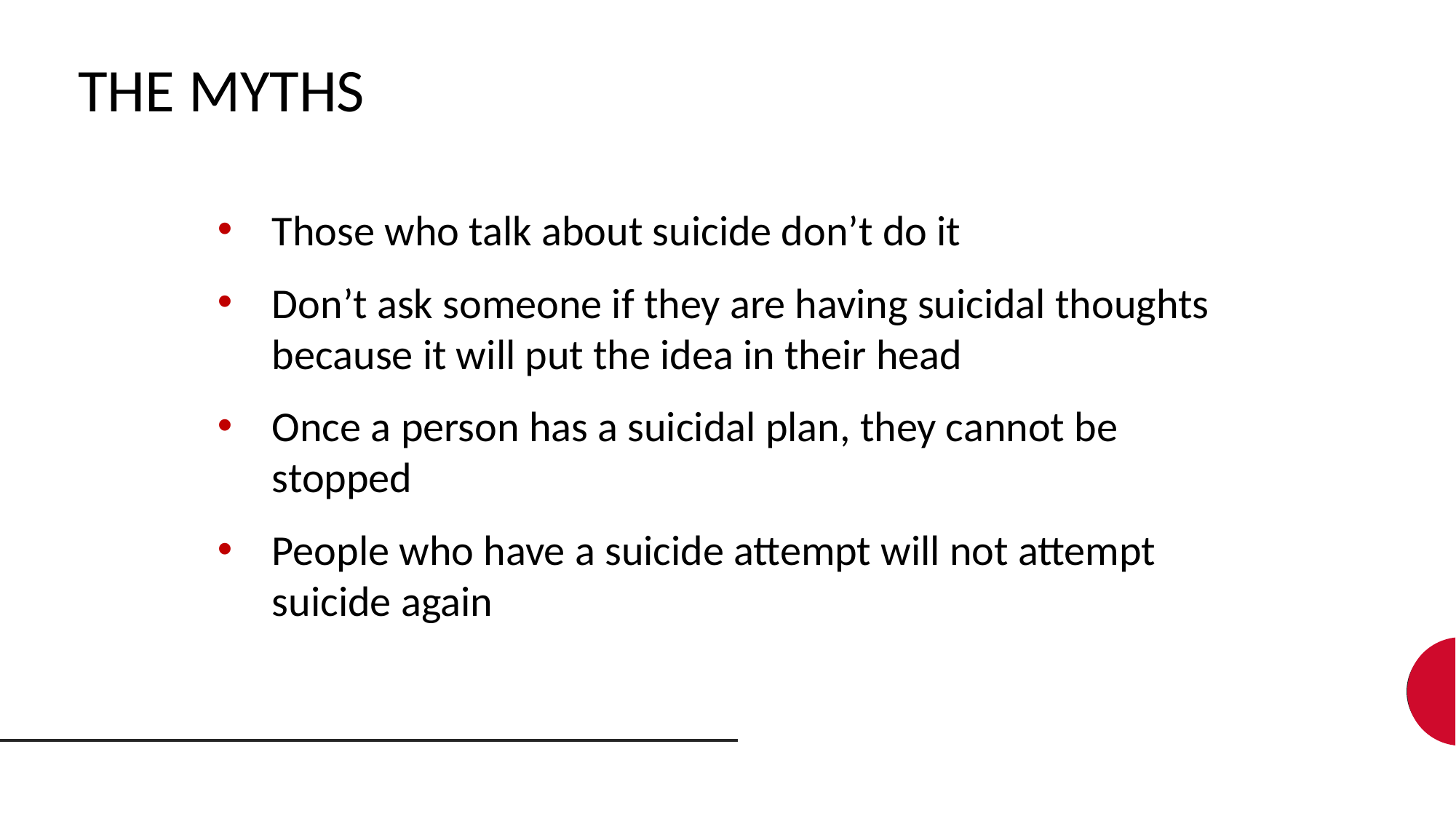

THE MYTHS
Those who talk about suicide don’t do it

Don’t ask someone if they are having suicidal thoughts because it will put the idea in their head

Once a person has a suicidal plan, they cannot be stopped

People who have a suicide attempt will not attempt suicide again